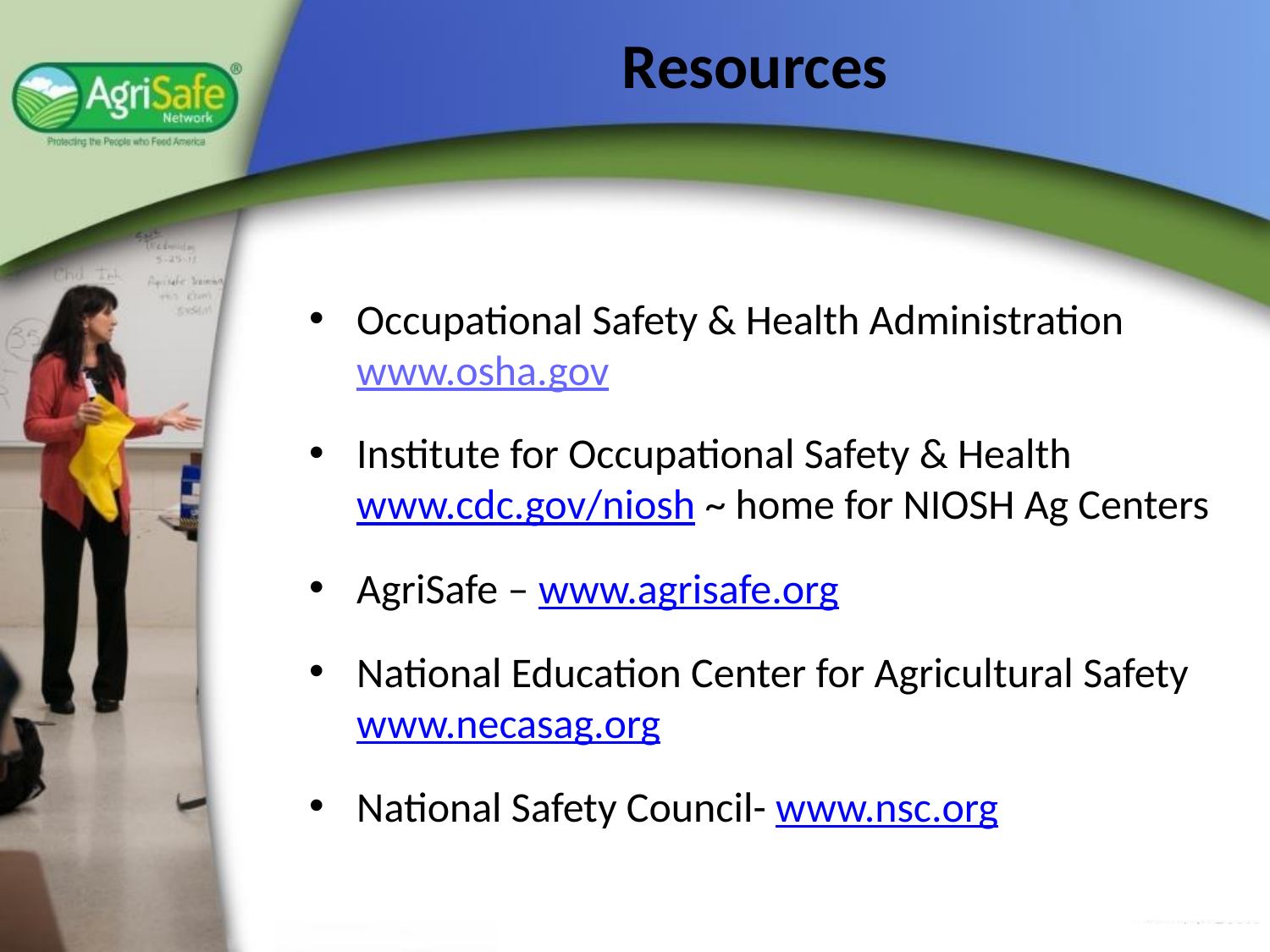

# Resources
Occupational Safety & Health Administration www.osha.gov

Institute for Occupational Safety & Health www.cdc.gov/niosh ~ home for NIOSH Ag Centers

AgriSafe – www.agrisafe.org

National Education Center for Agricultural Safety  www.necasag.org

National Safety Council- www.nsc.org